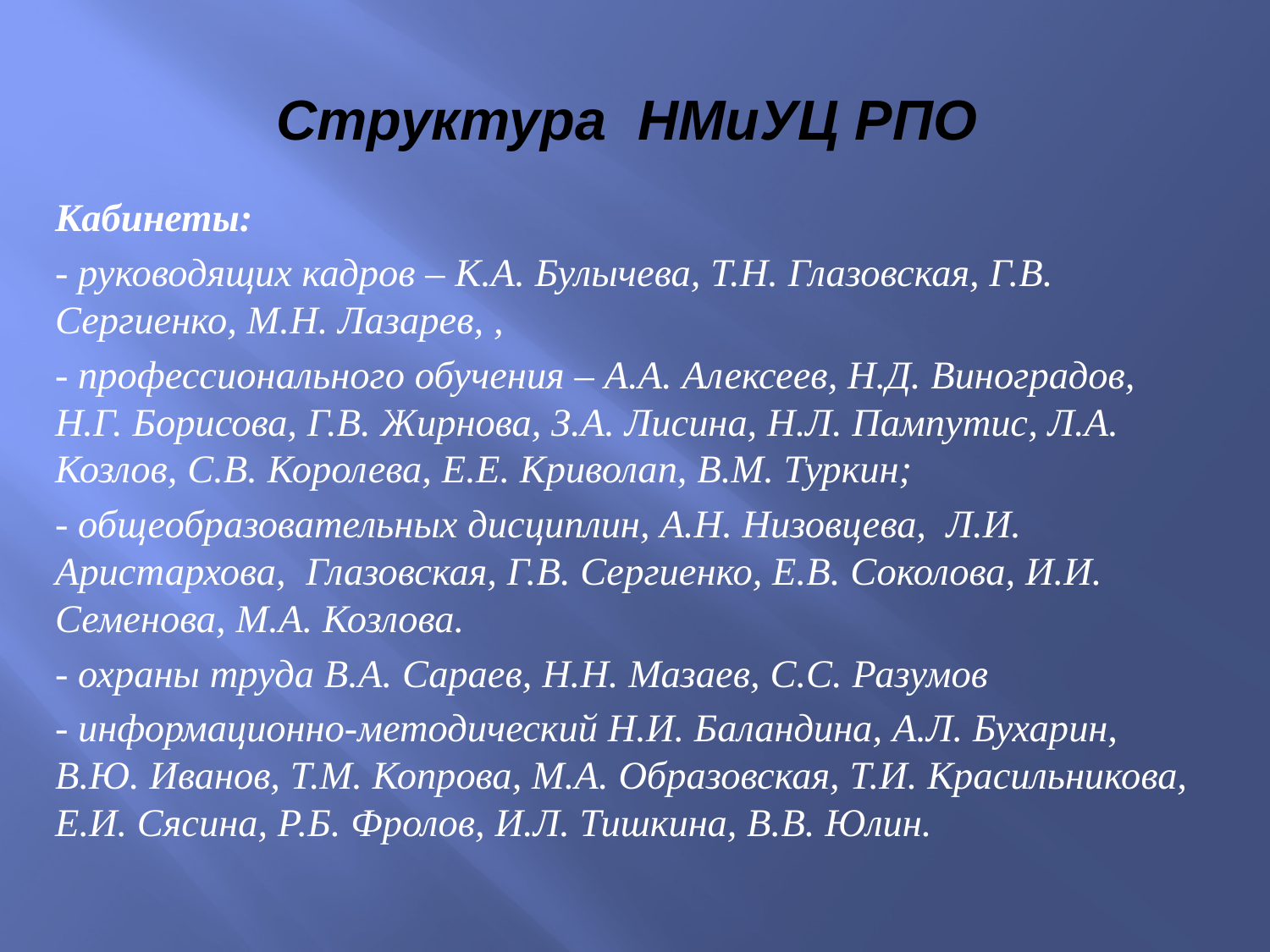

# Структура  НМиУЦ РПО
Кабинеты:
- руководящих кадров – К.А. Булычева, Т.Н. Глазовская, Г.В. Сергиенко, М.Н. Лазарев, ,
- профессионального обучения – А.А. Алексеев, Н.Д. Виноградов, Н.Г. Борисова, Г.В. Жирнова, З.А. Лисина, Н.Л. Пампутис, Л.А. Козлов, С.В. Королева, Е.Е. Криволап, В.М. Туркин;
- общеобразовательных дисциплин, А.Н. Низовцева,  Л.И. Аристархова,  Глазовская, Г.В. Сергиенко, Е.В. Соколова, И.И. Семенова, М.А. Козлова.
- охраны труда В.А. Сараев, Н.Н. Мазаев, С.С. Разумов
- информационно-методический Н.И. Баландина, А.Л. Бухарин, В.Ю. Иванов, Т.М. Копрова, М.А. Образовская, Т.И. Красильникова, Е.И. Сясина, Р.Б. Фролов, И.Л. Тишкина, В.В. Юлин.